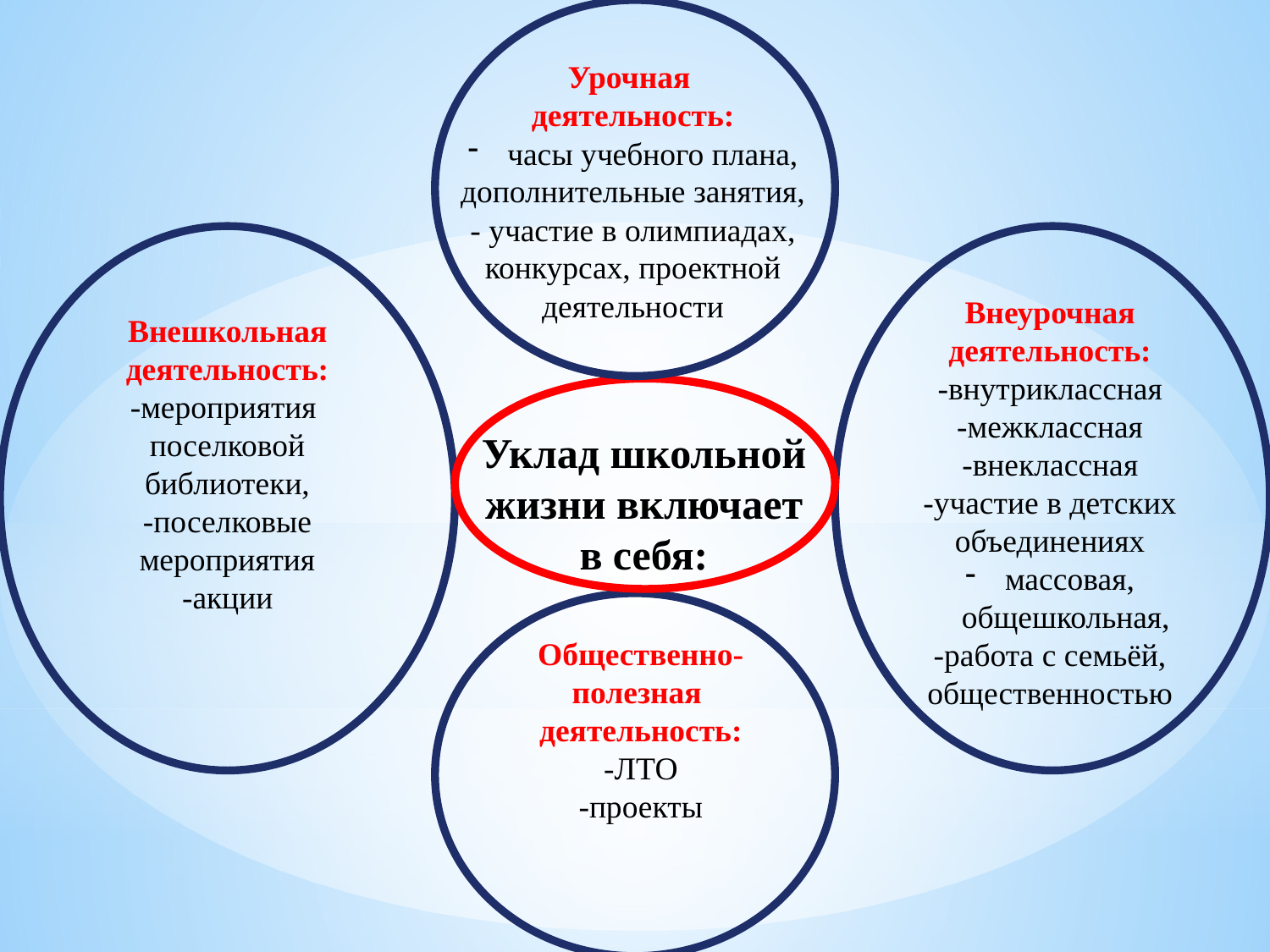

Урочная
деятельность:
часы учебного плана,
дополнительные занятия,
- участие в олимпиадах, конкурсах, проектной деятельности

Внеурочная деятельность:
-внутриклассная
-межклассная
-внеклассная
-участие в детских объединениях
массовая, общешкольная,
-работа с семьёй, общественностью
Внешкольная деятельность:
-мероприятия  поселковой библиотеки,
-поселковые мероприятия
-акции

Уклад школьной жизни включает в себя:

#
Общественно-полезная  деятельность:
-ЛТО
-проекты